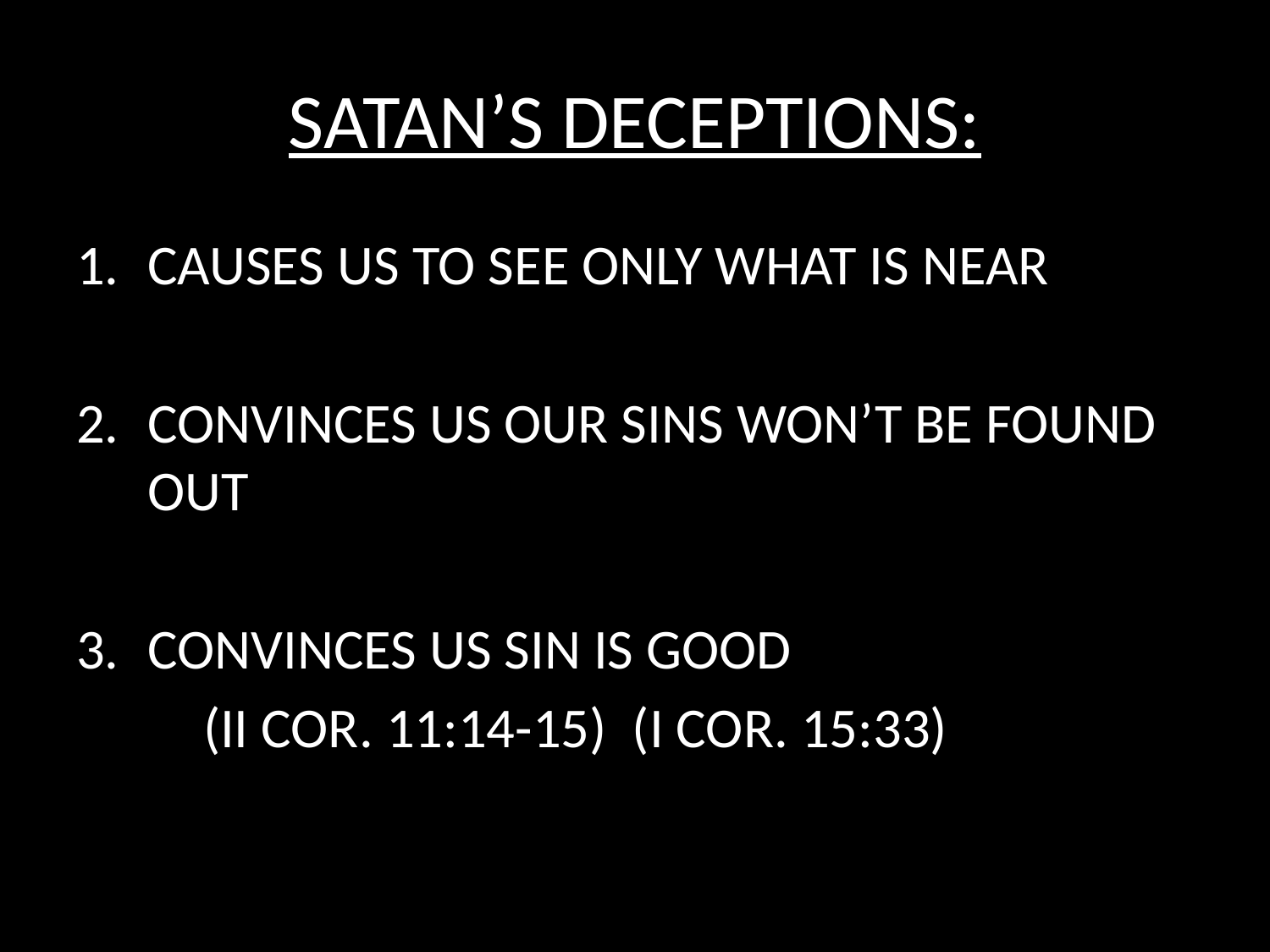

# SATAN’S DECEPTIONS:
CAUSES US TO SEE ONLY WHAT IS NEAR

CONVINCES US OUR SINS WON’T BE FOUND OUT

CONVINCES US SIN IS GOOD
	(II COR. 11:14-15)  (I COR. 15:33)